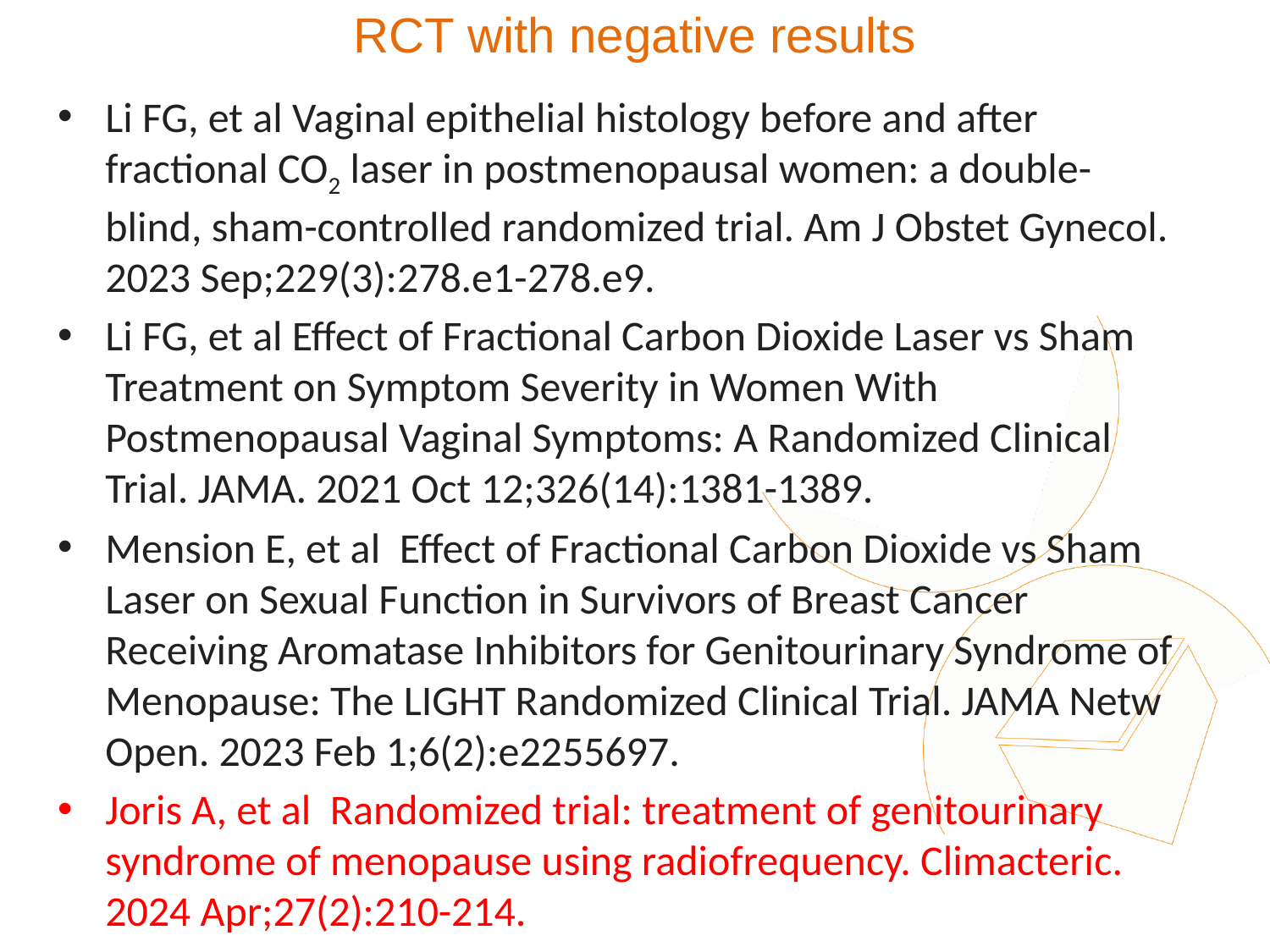

# RCT with negative results
Li FG, et al Vaginal epithelial histology before and after fractional CO2 laser in postmenopausal women: a double-blind, sham-controlled randomized trial. Am J Obstet Gynecol. 2023 Sep;229(3):278.e1-278.e9.
Li FG, et al Effect of Fractional Carbon Dioxide Laser vs Sham Treatment on Symptom Severity in Women With Postmenopausal Vaginal Symptoms: A Randomized Clinical Trial. JAMA. 2021 Oct 12;326(14):1381-1389.
Mension E, et al  Effect of Fractional Carbon Dioxide vs Sham Laser on Sexual Function in Survivors of Breast Cancer Receiving Aromatase Inhibitors for Genitourinary Syndrome of Menopause: The LIGHT Randomized Clinical Trial. JAMA Netw Open. 2023 Feb 1;6(2):e2255697.
Joris A, et al  Randomized trial: treatment of genitourinary syndrome of menopause using radiofrequency. Climacteric. 2024 Apr;27(2):210-214.